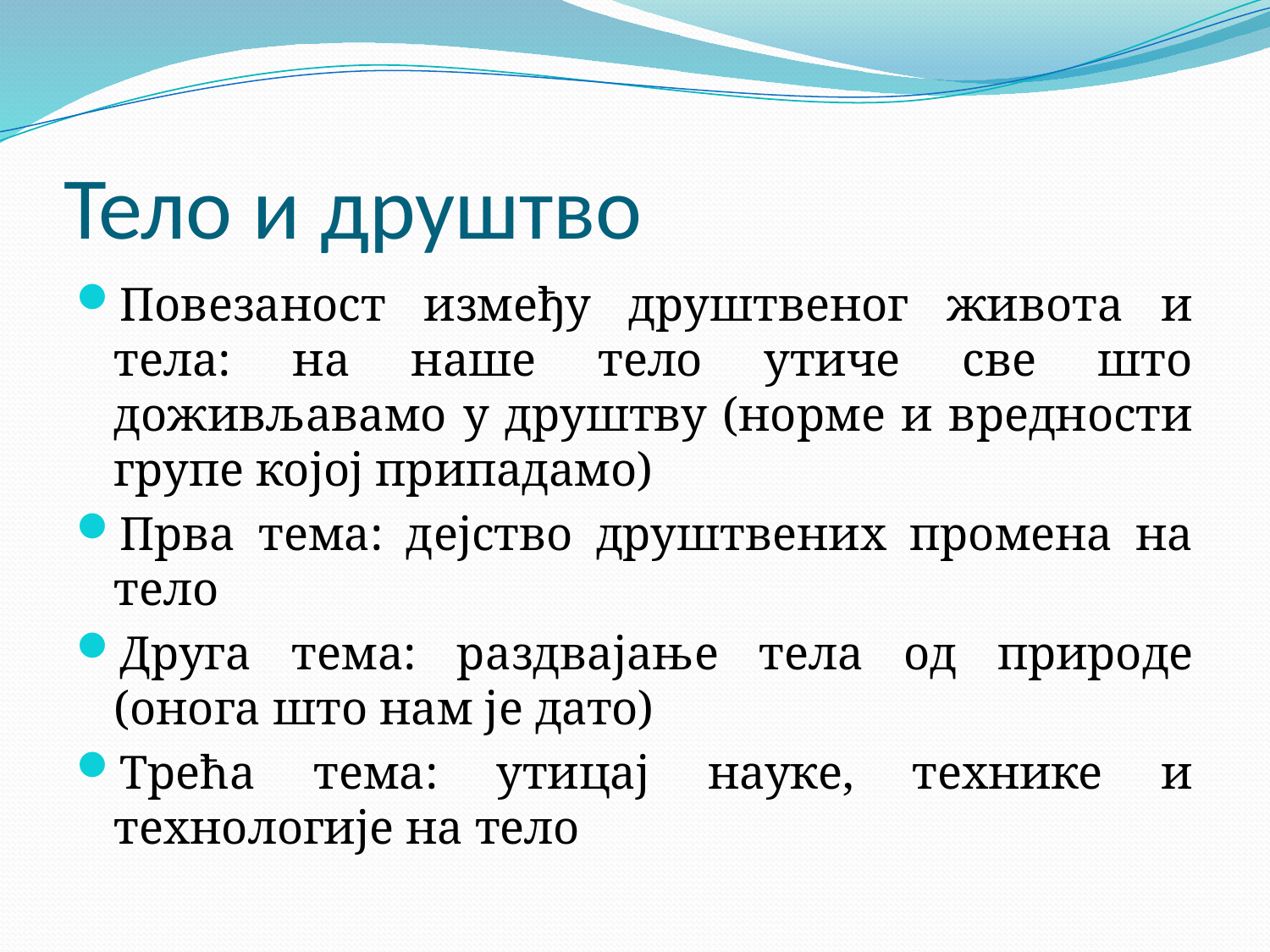

# Тело и друштво
Повезаност између друштвеног живота и тела: на наше тело утиче све што доживљавамо у друштву (норме и вредности групе којој припадамо)
Прва тема: дејство друштвених промена на тело
Друга тема: раздвајање тела од природе (онога што нам је дато)
Трећа тема: утицај науке, технике и технологије на тело